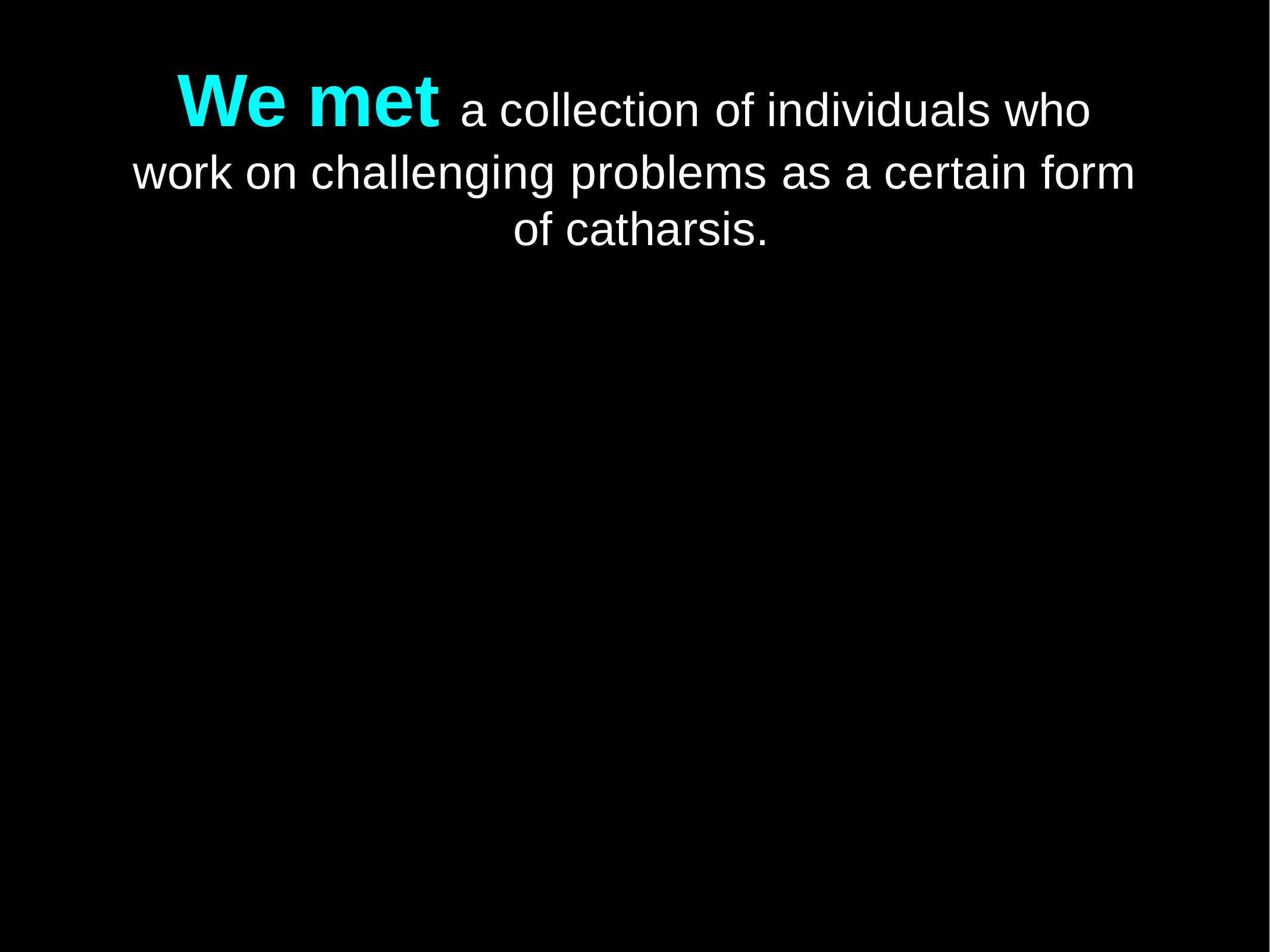

# We met a collection of individuals who
work on challenging problems as a certain form  of catharsis.